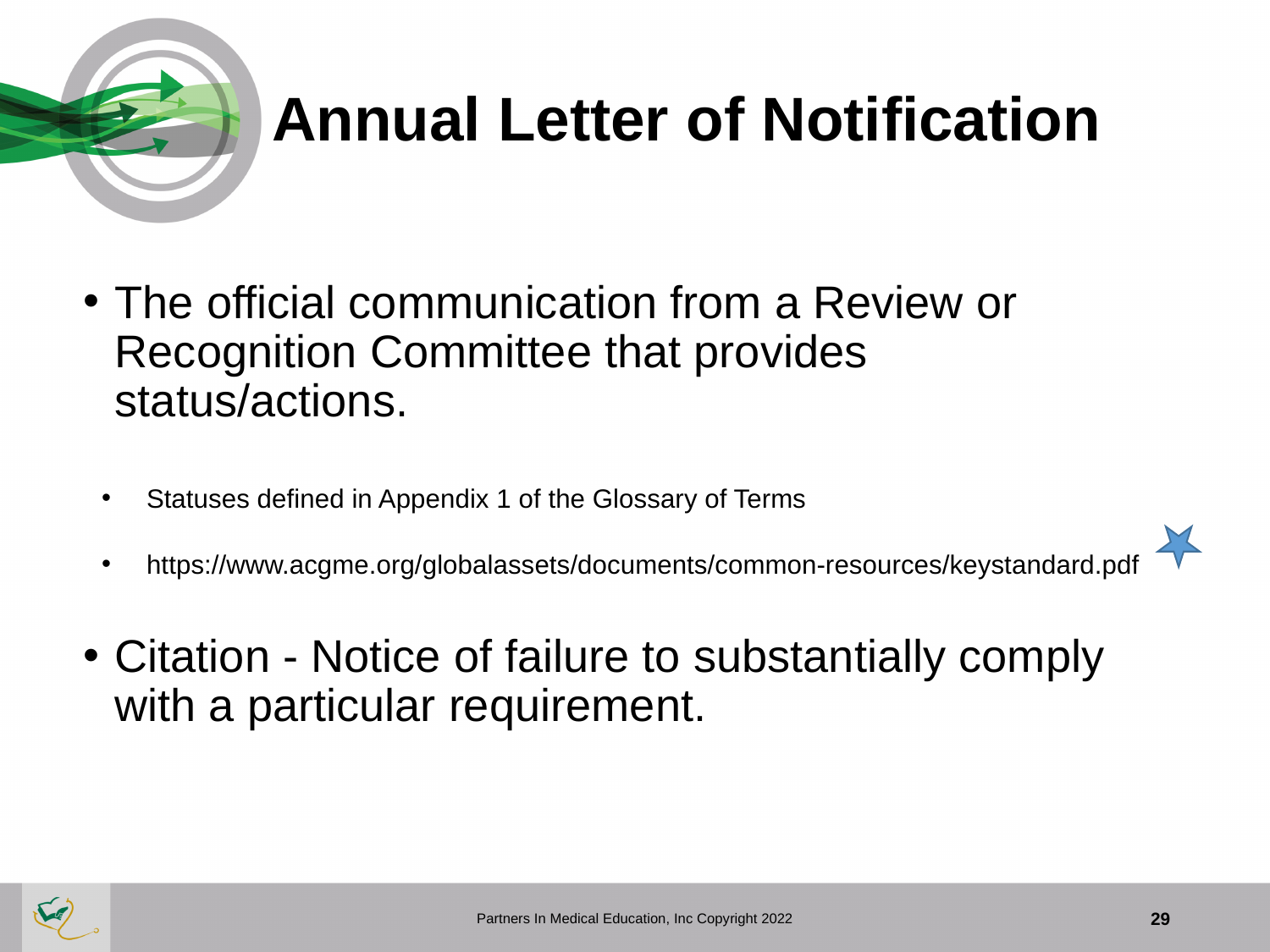

Annual Letter of Notification
The official communication from a Review or Recognition Committee that provides
status/actions.

Statuses defined in Appendix 1 of the Glossary of Terms

https://www.acgme.org/globalassets/documents/common-resources/keystandard.pdf

Citation - Notice of failure to substantially comply with a particular requirement.

Partners In Medical Education, Inc Copyright 2022
29